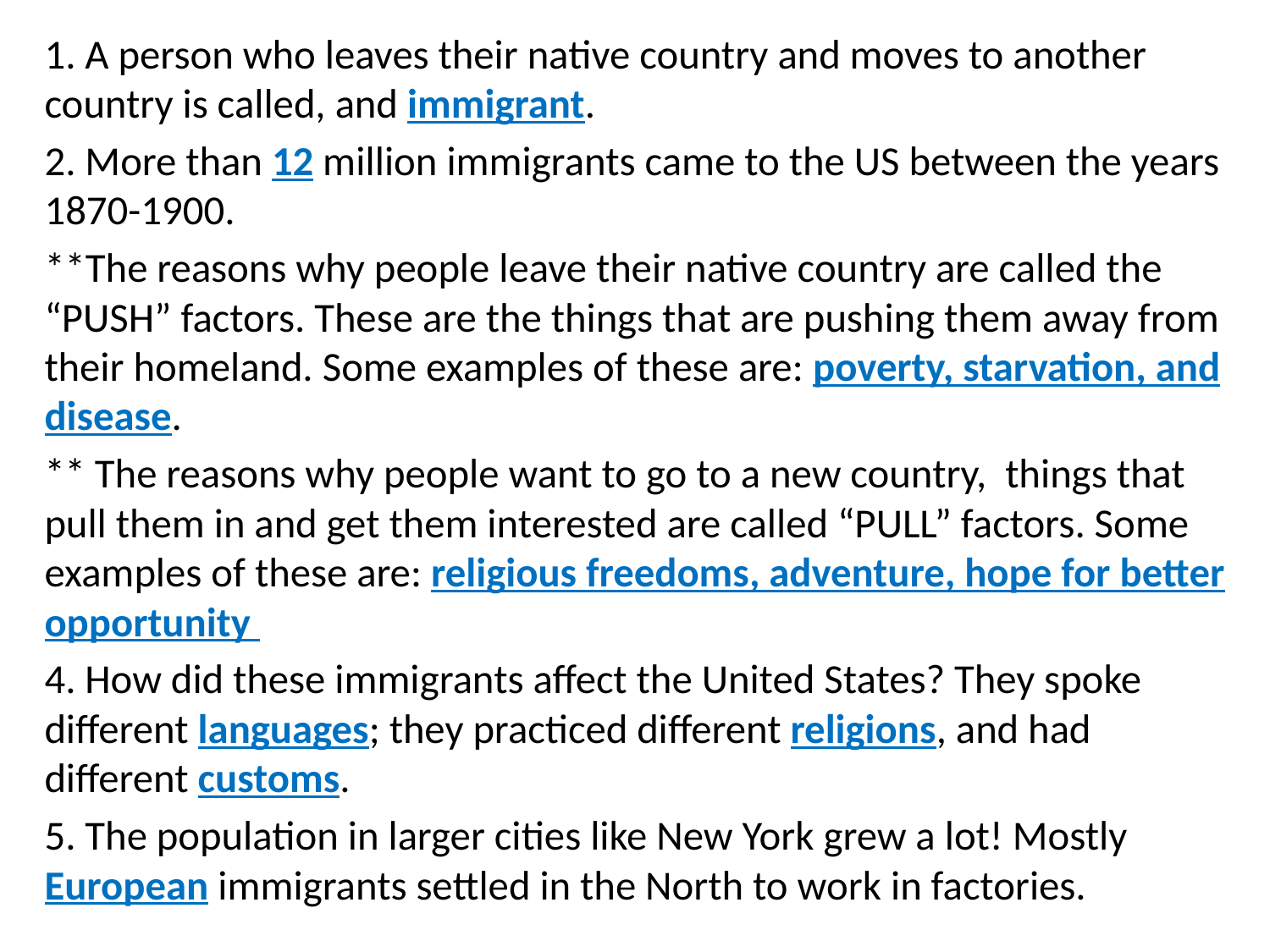

1. A person who leaves their native country and moves to another country is called, and immigrant.
2. More than 12 million immigrants came to the US between the years 1870-1900.
**The reasons why people leave their native country are called the “PUSH” factors. These are the things that are pushing them away from their homeland. Some examples of these are: poverty, starvation, and disease.
** The reasons why people want to go to a new country,  things that pull them in and get them interested are called “PULL” factors. Some examples of these are: religious freedoms, adventure, hope for better opportunity
4. How did these immigrants affect the United States? They spoke different languages; they practiced different religions, and had different customs.
5. The population in larger cities like New York grew a lot! Mostly European immigrants settled in the North to work in factories.